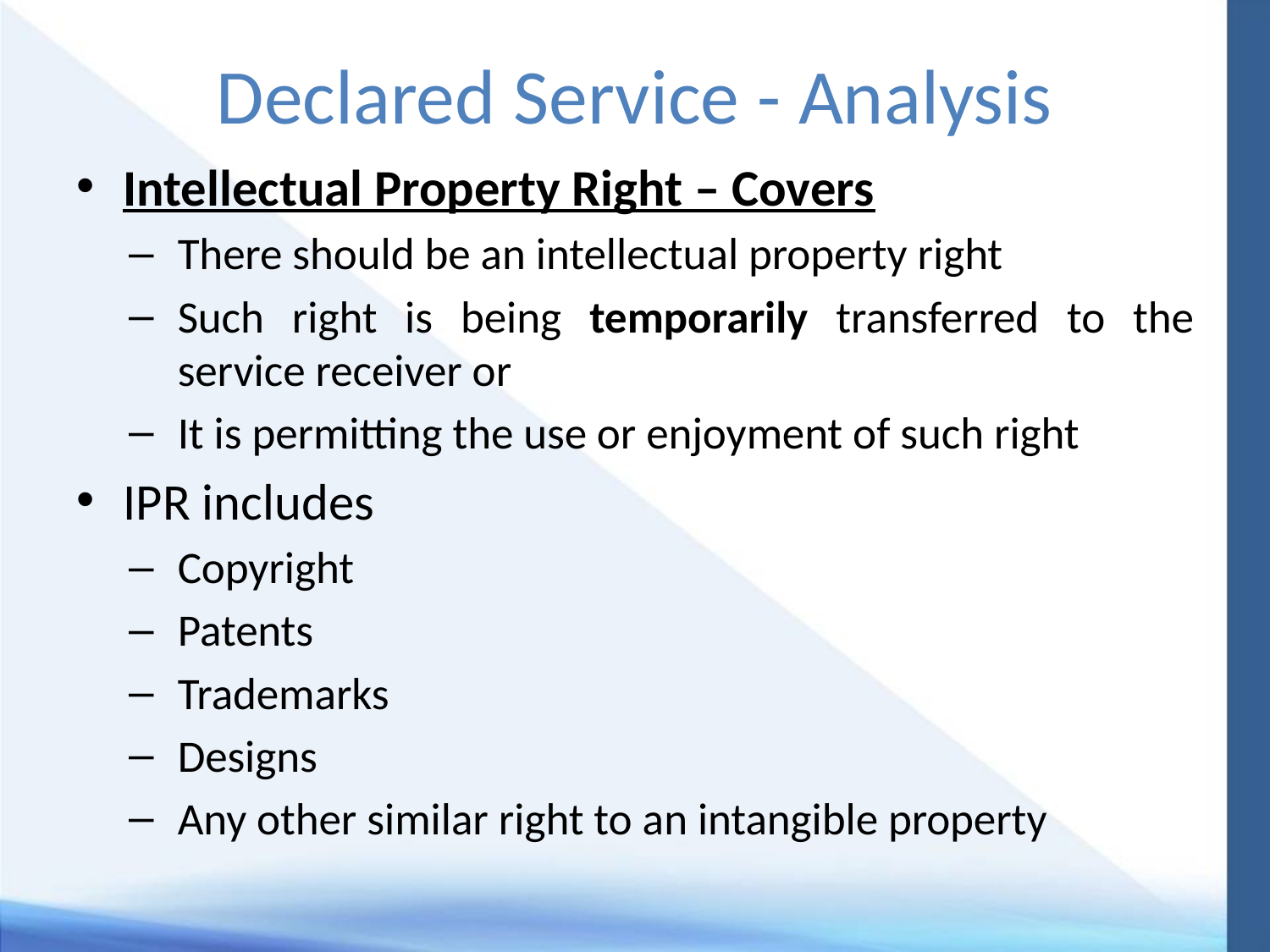

# Declared Service - Analysis
Intellectual Property Right – Covers
There should be an intellectual property right
Such right is being temporarily transferred to the service receiver or
It is permitting the use or enjoyment of such right
IPR includes
Copyright
Patents
Trademarks
Designs
Any other similar right to an intangible property